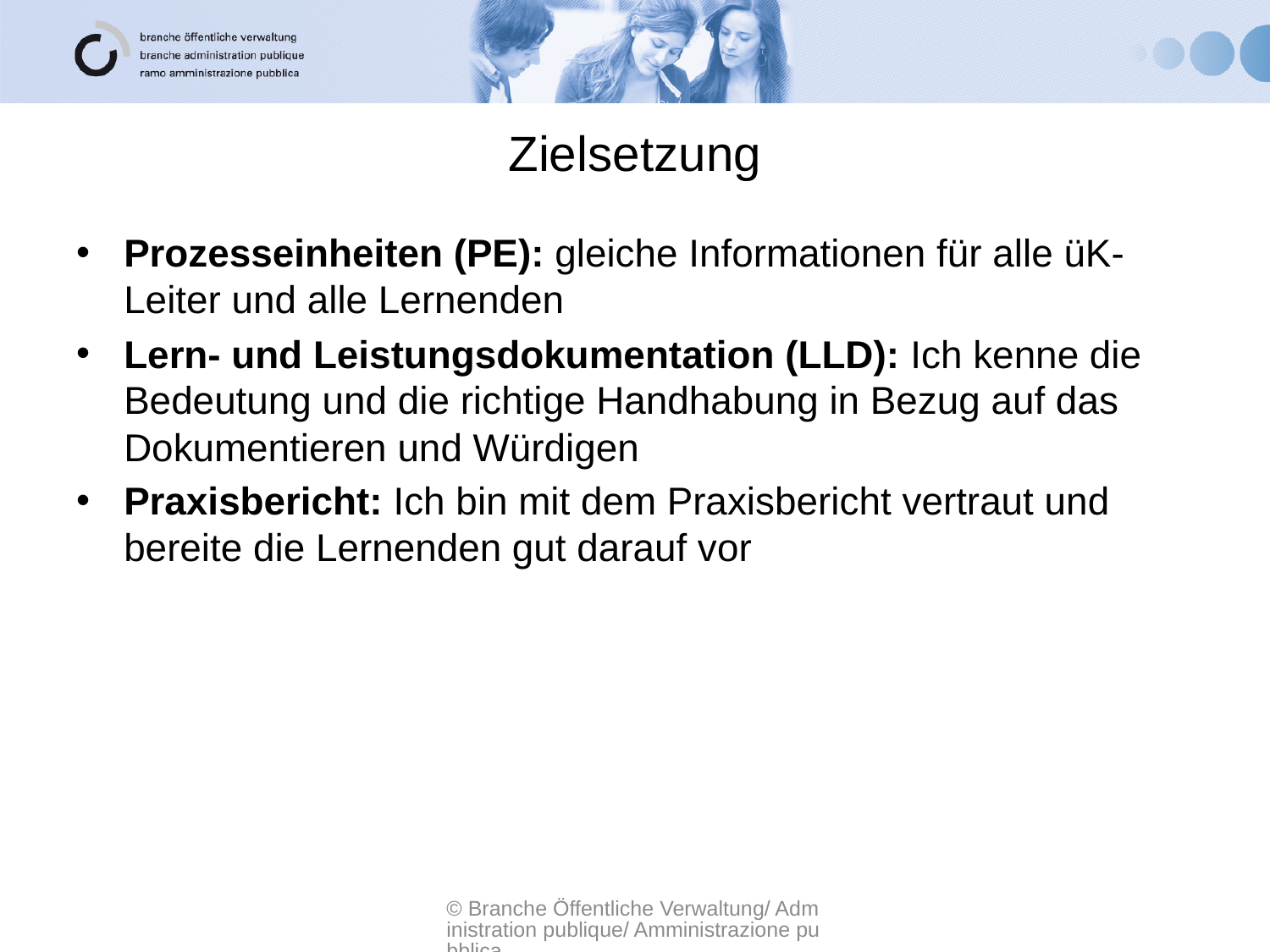

# Zielsetzung
Prozesseinheiten (PE): gleiche Informationen für alle üK-Leiter und alle Lernenden
Lern- und Leistungsdokumentation (LLD): Ich kenne die Bedeutung und die richtige Handhabung in Bezug auf das Dokumentieren und Würdigen
Praxisbericht: Ich bin mit dem Praxisbericht vertraut und bereite die Lernenden gut darauf vor
© Branche Öffentliche Verwaltung/ Administration publique/ Amministrazione pubblica